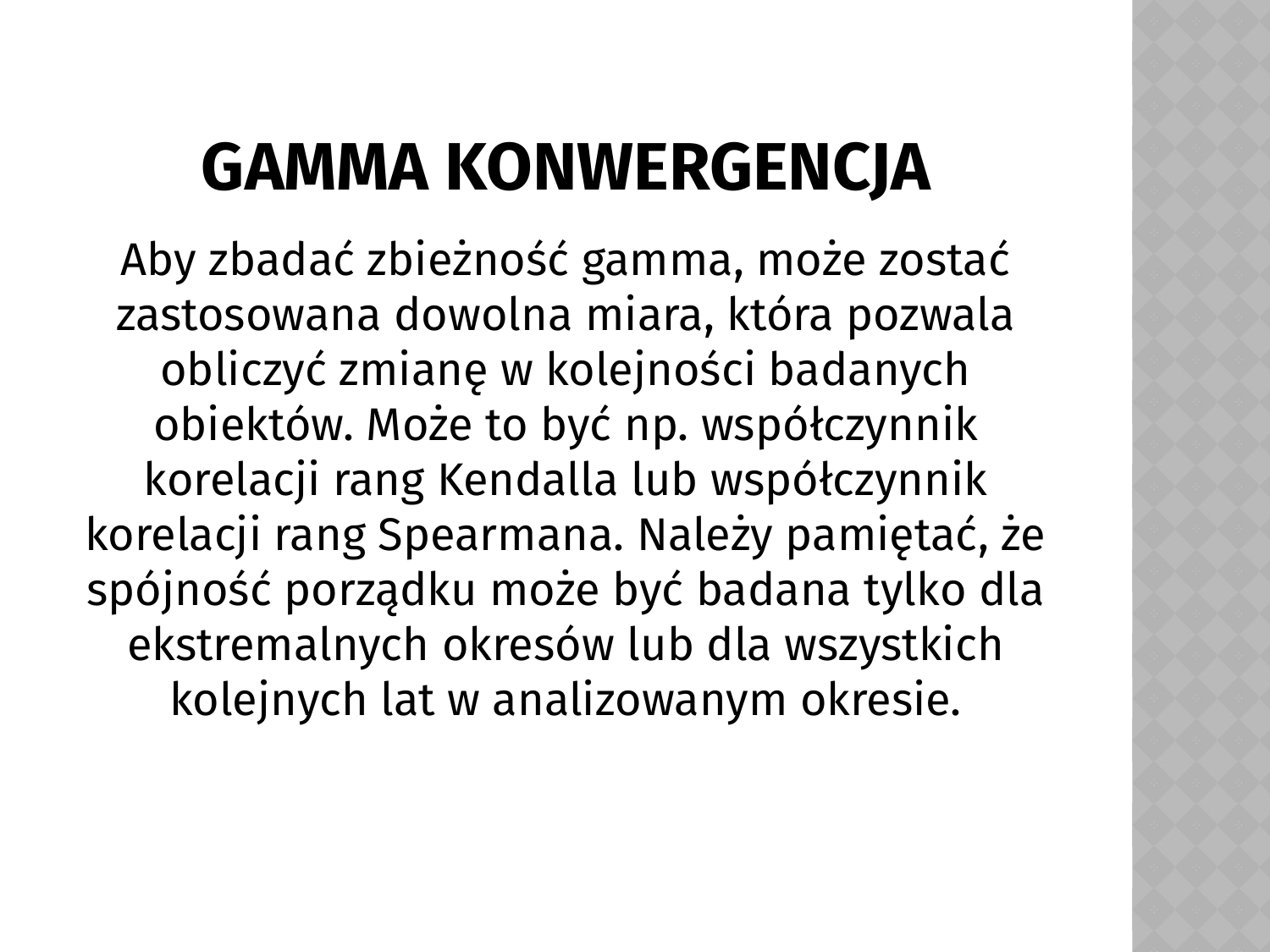

# gamma konwergencja
Aby zbadać zbieżność gamma, może zostać zastosowana dowolna miara, która pozwala obliczyć zmianę w kolejności badanych obiektów. Może to być np. współczynnik korelacji rang Kendalla lub współczynnik korelacji rang Spearmana. Należy pamiętać, że spójność porządku może być badana tylko dla ekstremalnych okresów lub dla wszystkich kolejnych lat w analizowanym okresie.